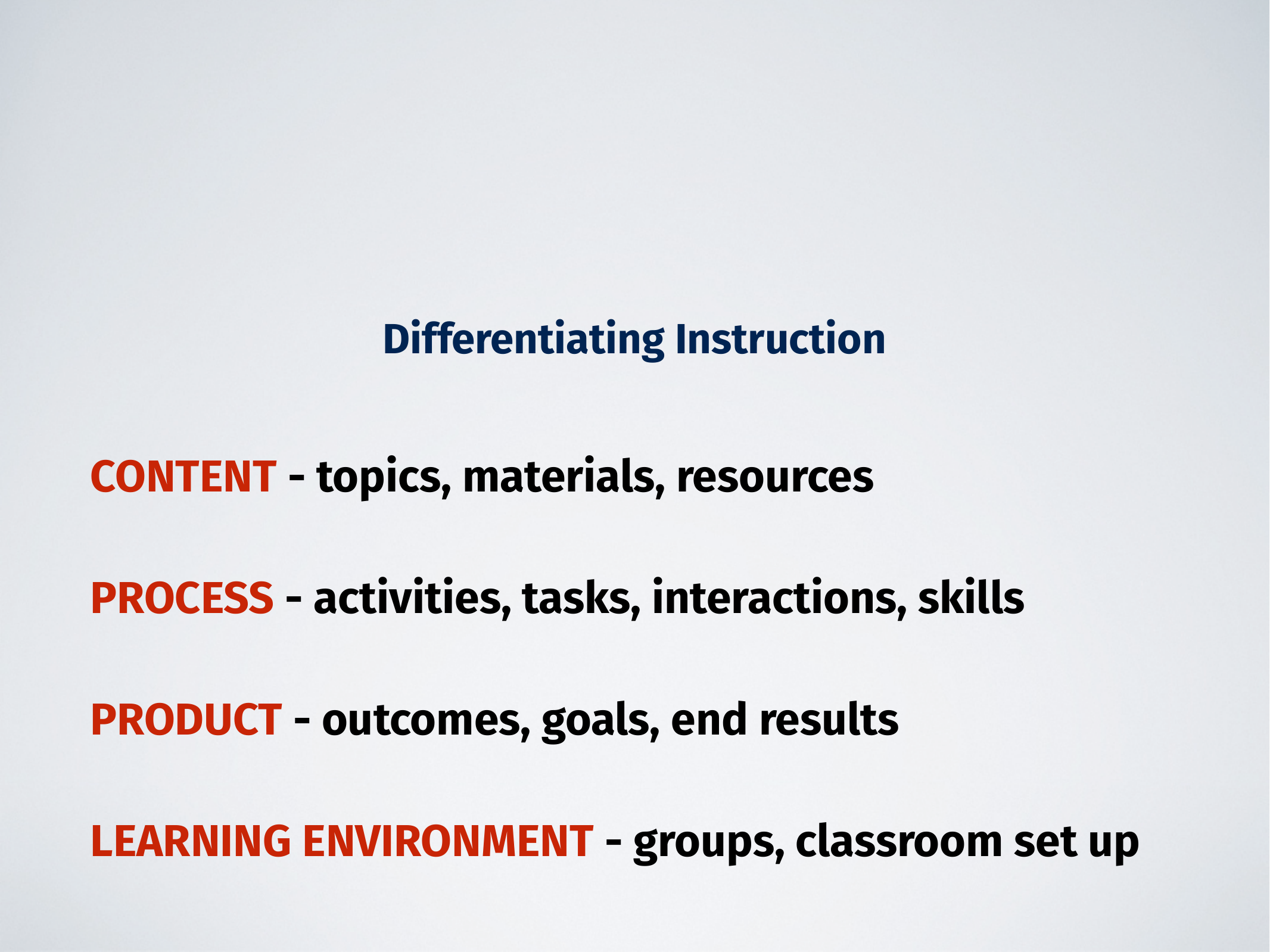

Differentiating Instruction
CONTENT - topics, materials, resources

PROCESS - activities, tasks, interactions, skills

PRODUCT - outcomes, goals, end results

LEARNING ENVIRONMENT - groups, classroom set up